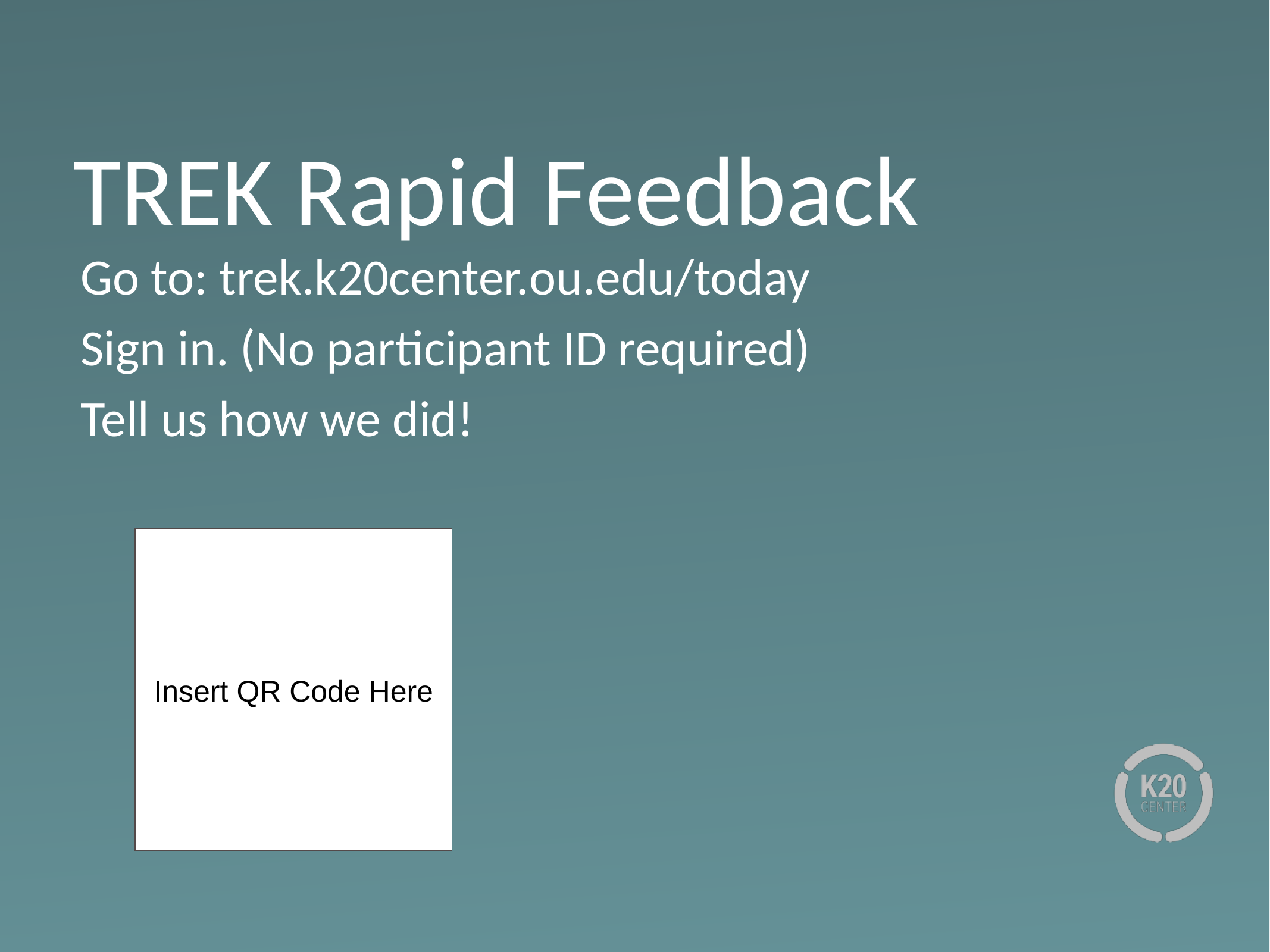

# TREK Rapid Feedback
Go to: trek.k20center.ou.edu/today
Sign in. (No participant ID required)
Tell us how we did!

Insert QR Code Here